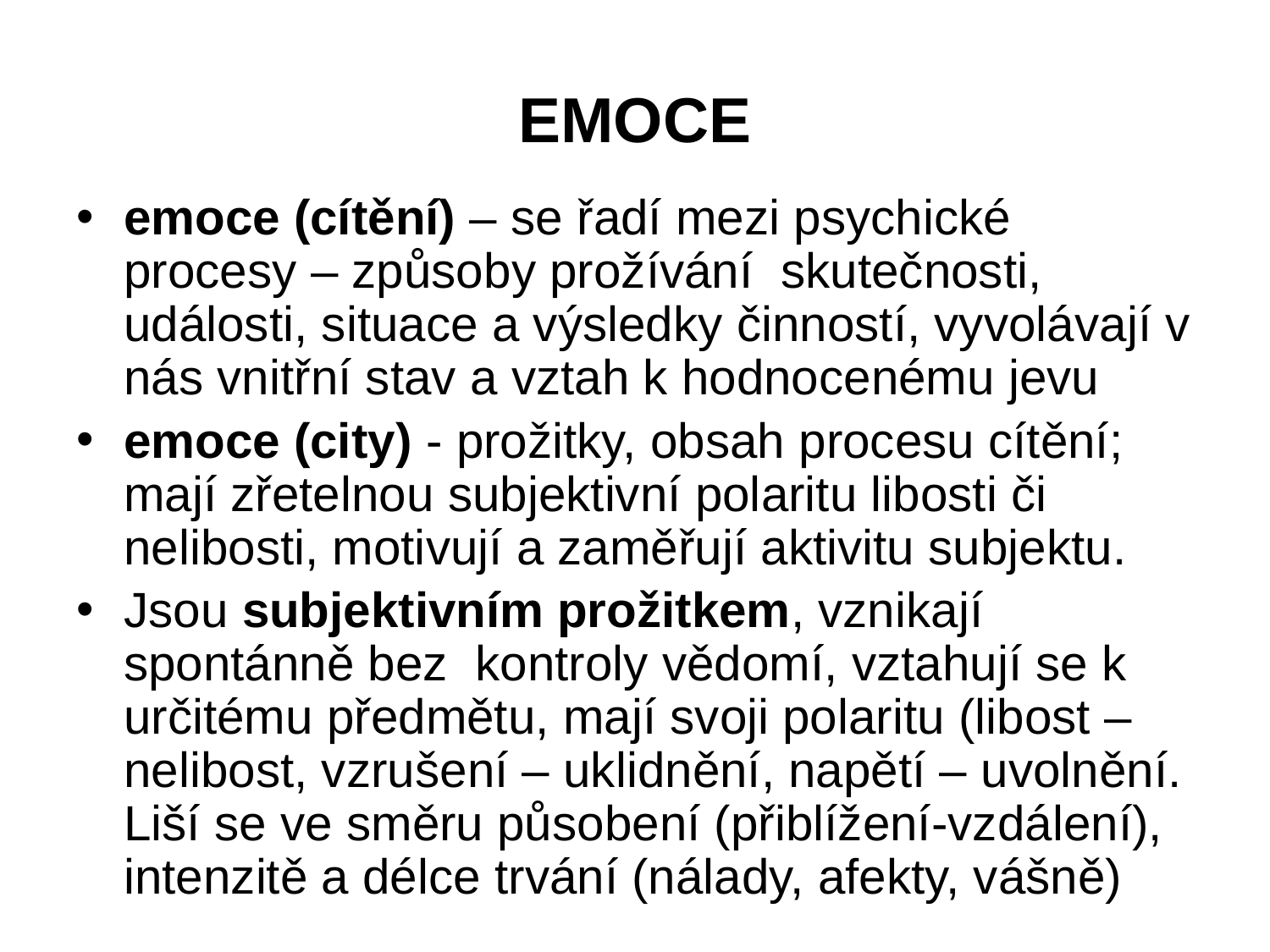

# Emoce
emoce (cítění) – se řadí mezi psychické procesy – způsoby prožívání  skutečnosti, události, situace a výsledky činností, vyvolávají v nás vnitřní stav a vztah k hodnocenému jevu
emoce (city) - prožitky, obsah procesu cítění; mají zřetelnou subjektivní polaritu libosti či nelibosti, motivují a zaměřují aktivitu subjektu.
Jsou subjektivním prožitkem, vznikají spontánně bez  kontroly vědomí, vztahují se k určitému předmětu, mají svoji polaritu (libost – nelibost, vzrušení – uklidnění, napětí – uvolnění. Liší se ve směru působení (přiblížení-vzdálení), intenzitě a délce trvání (nálady, afekty, vášně)